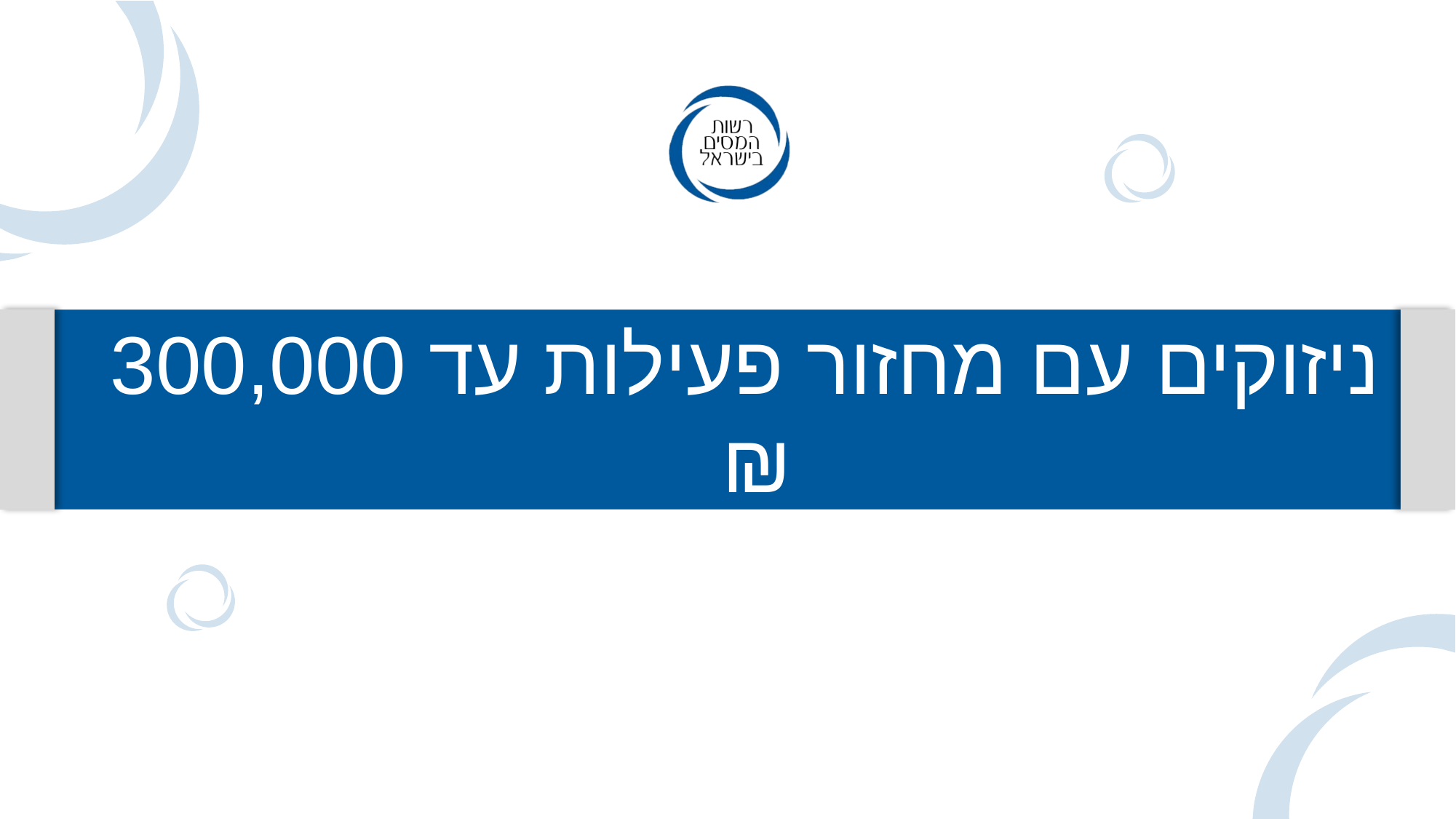

ניזוקים עם מחזור פעילות עד 300,000 ₪